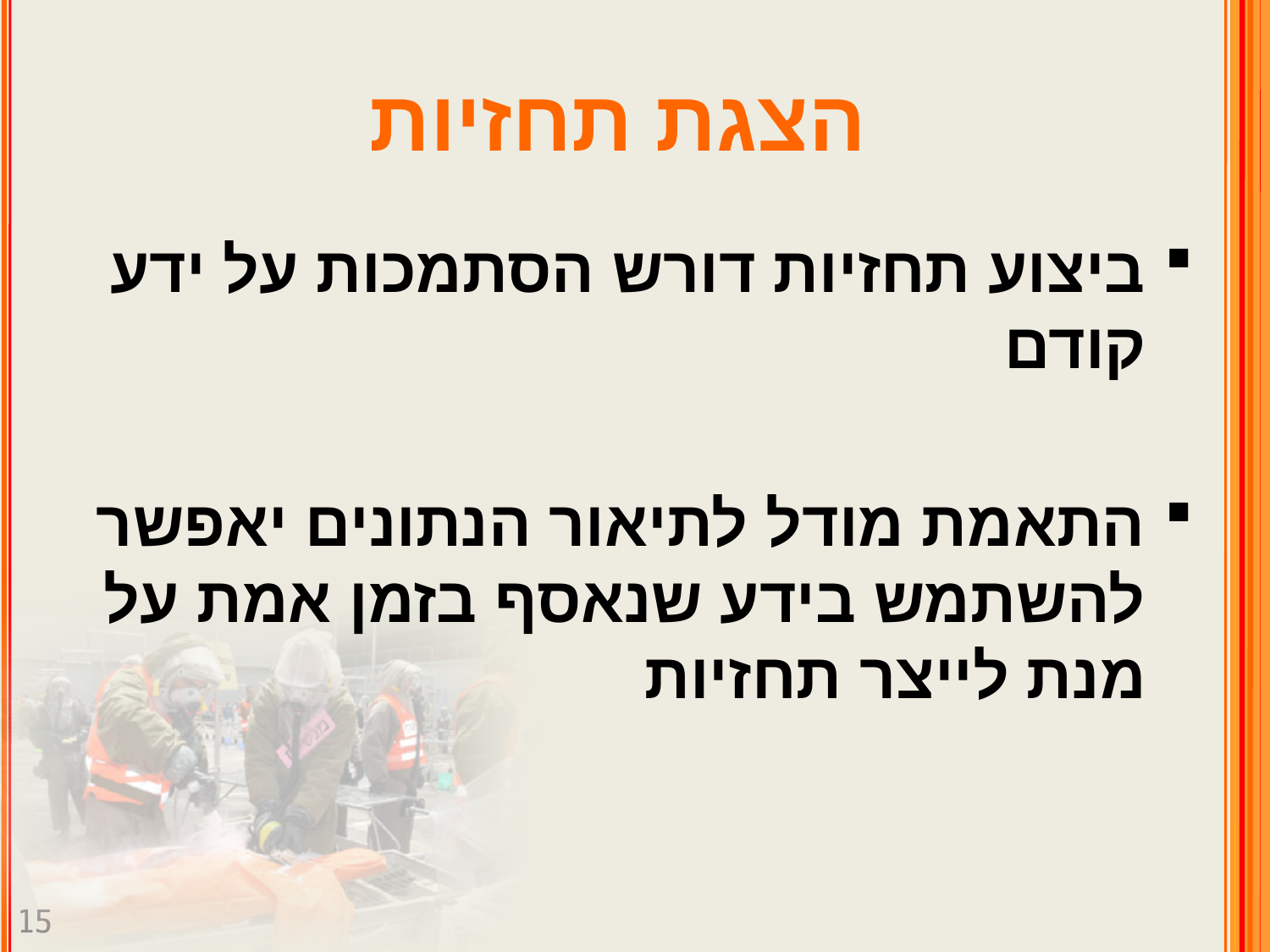

# הצגת תחזיות
ביצוע תחזיות דורש הסתמכות על ידע קודם

התאמת מודל לתיאור הנתונים יאפשר להשתמש בידע שנאסף בזמן אמת על מנת לייצר תחזיות
15